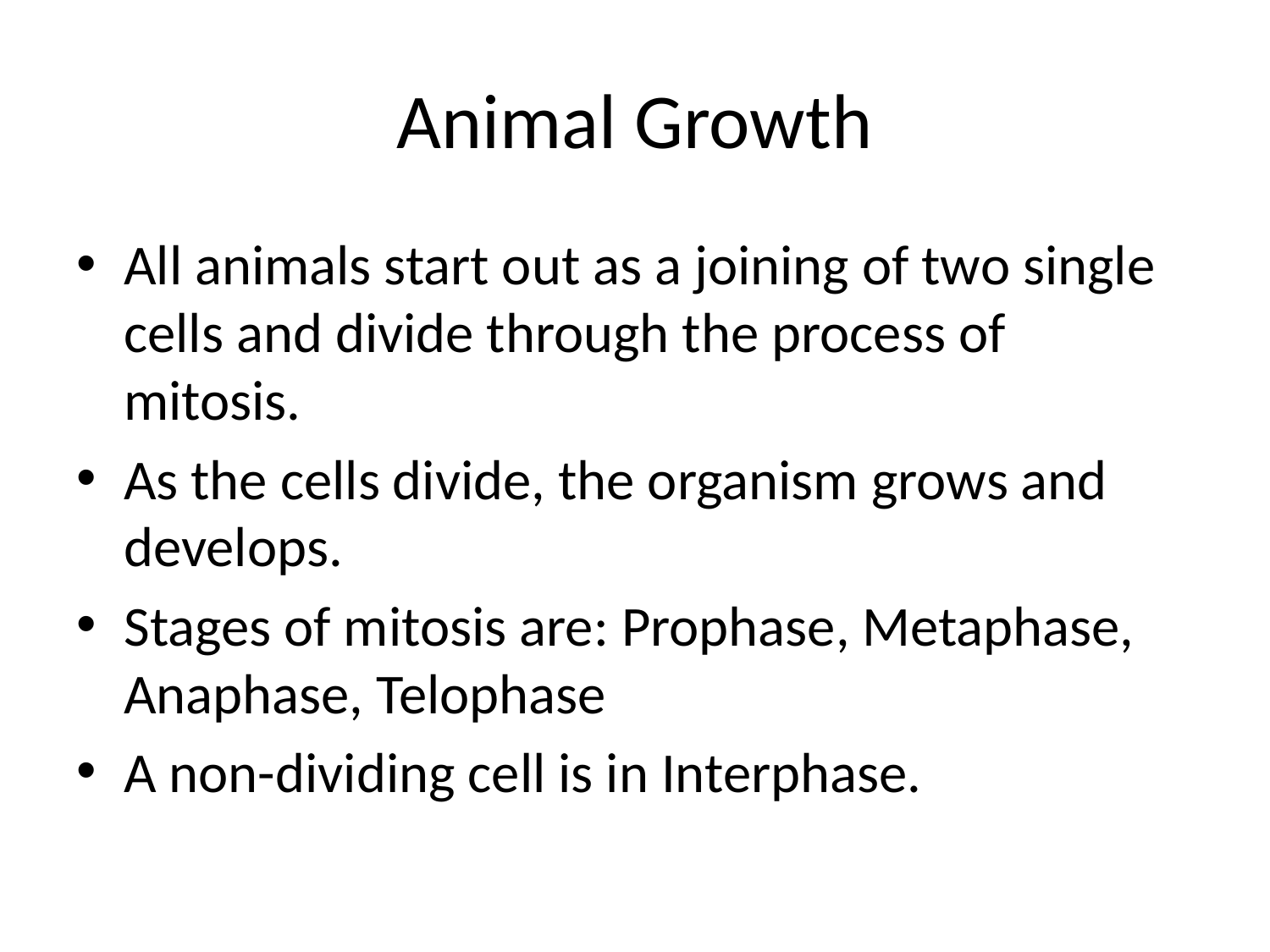

# Animal Growth
All animals start out as a joining of two single cells and divide through the process of mitosis.
As the cells divide, the organism grows and develops.
Stages of mitosis are: Prophase, Metaphase, Anaphase, Telophase
A non-dividing cell is in Interphase.